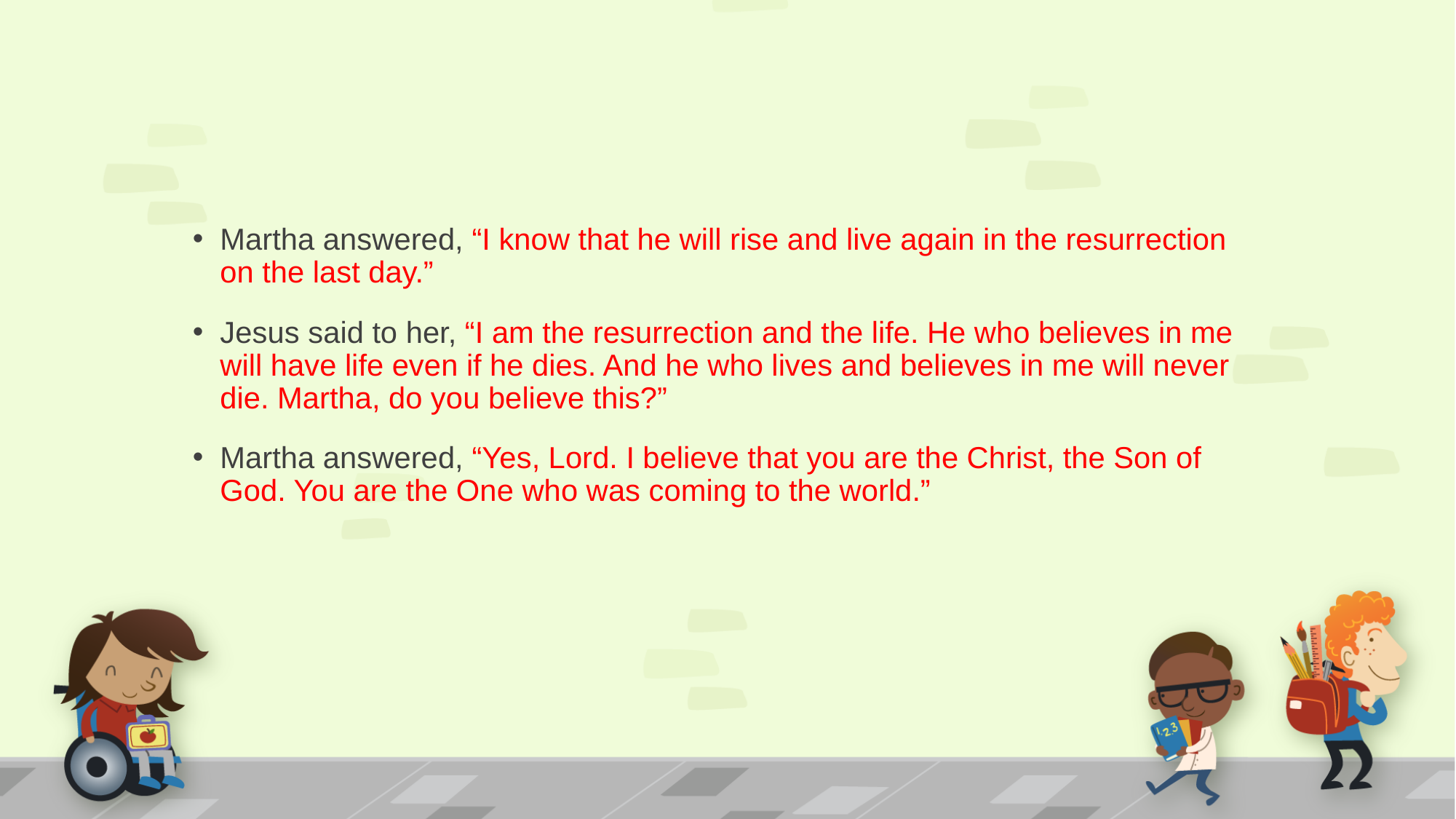

Martha answered, “I know that he will rise and live again in the resurrection on the last day.”
Jesus said to her, “I am the resurrection and the life. He who believes in me will have life even if he dies. And he who lives and believes in me will never die. Martha, do you believe this?”
Martha answered, “Yes, Lord. I believe that you are the Christ, the Son of God. You are the One who was coming to the world.”